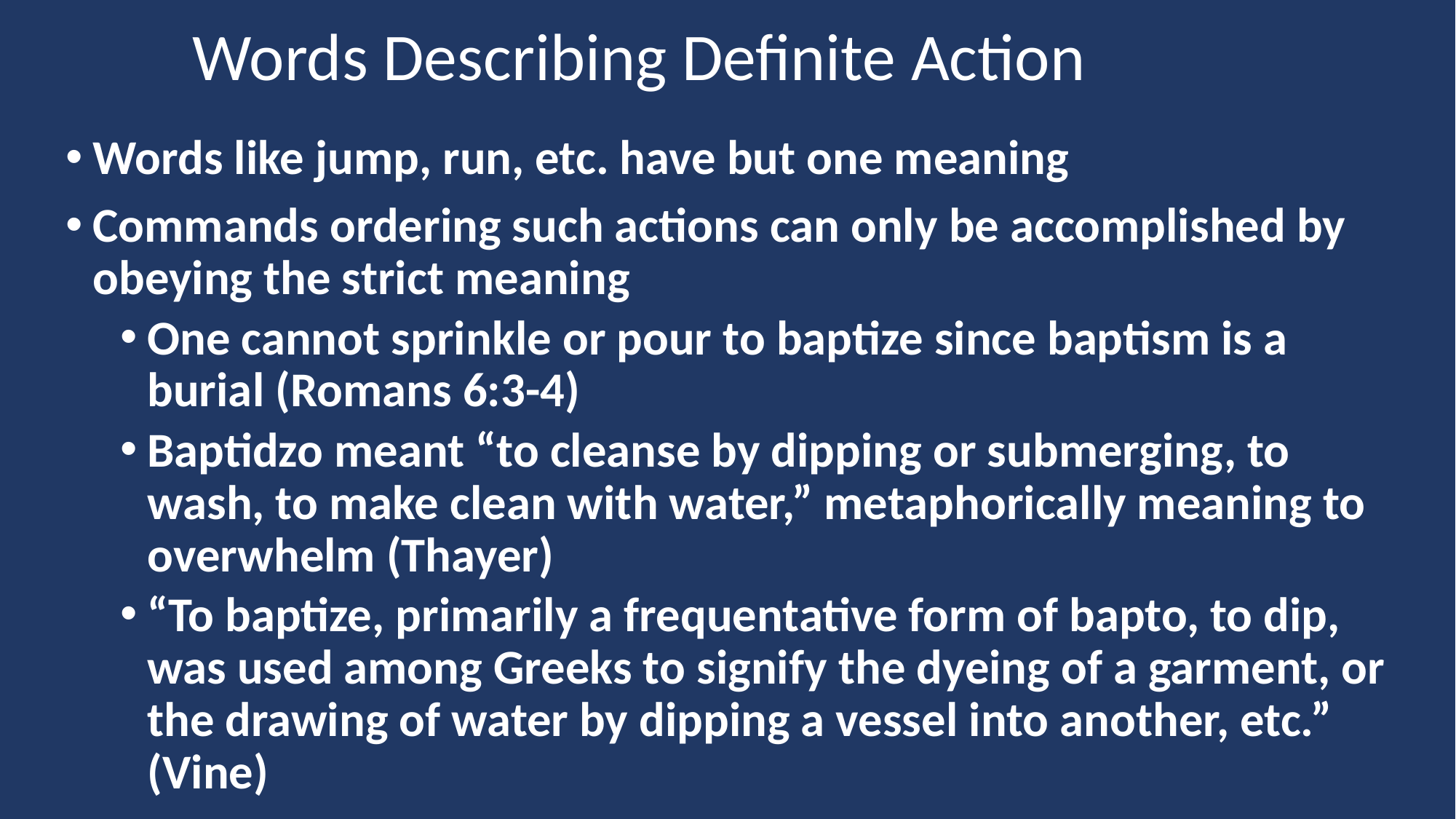

# Words Describing Definite Action
Words like jump, run, etc. have but one meaning
Commands ordering such actions can only be accomplished by obeying the strict meaning
One cannot sprinkle or pour to baptize since baptism is a burial (Romans 6:3-4)
Baptidzo meant “to cleanse by dipping or submerging, to wash, to make clean with water,” metaphorically meaning to overwhelm (Thayer)
“To baptize, primarily a frequentative form of bapto, to dip, was used among Greeks to signify the dyeing of a garment, or the drawing of water by dipping a vessel into another, etc.” (Vine)